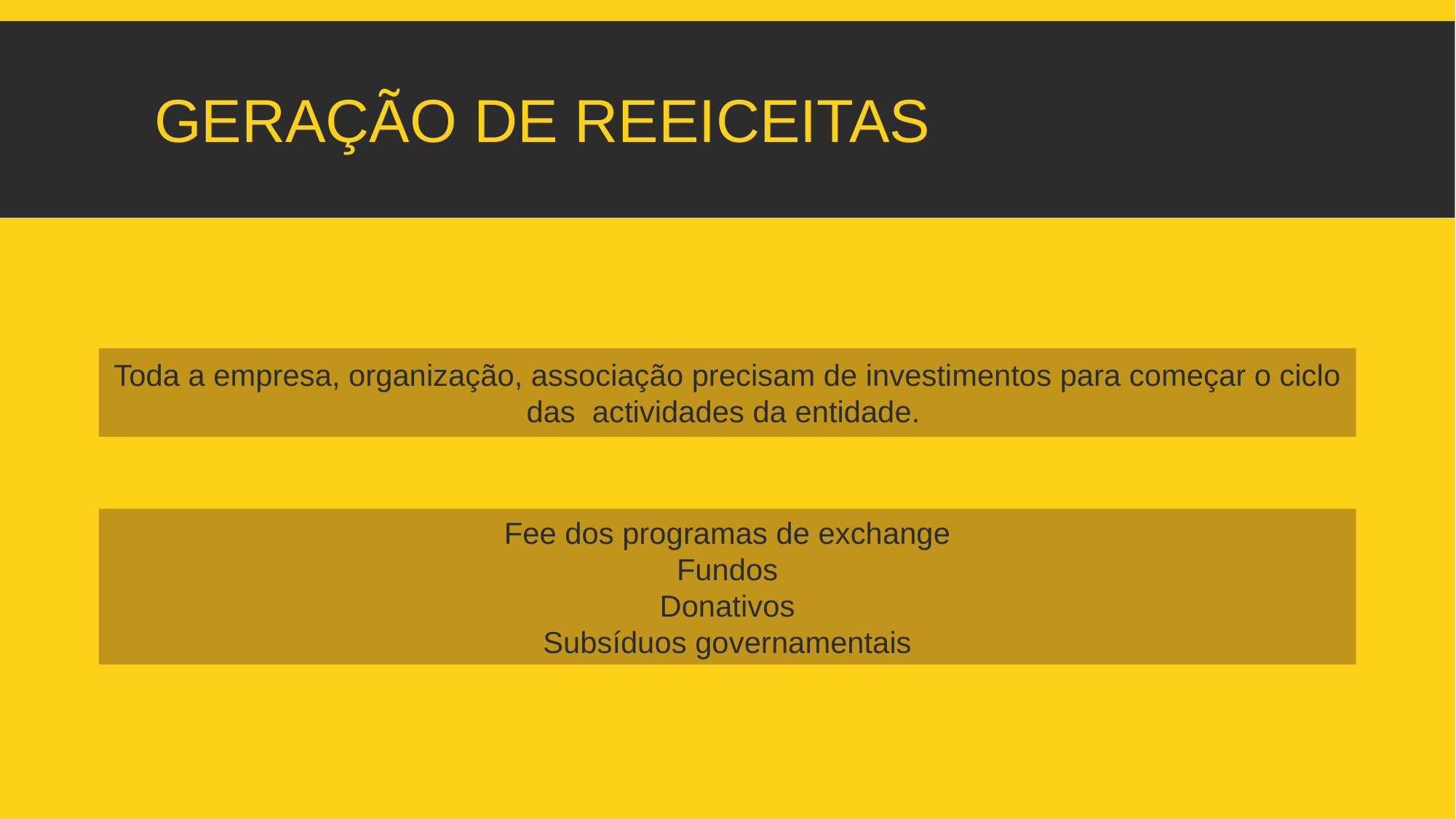

# Geração de reeiceitas
Toda a empresa, organização, associação precisam de investimentos para começar o ciclo das  actividades da entidade.
Fee dos programas de exchange
Fundos
Donativos
Subsíduos governamentais